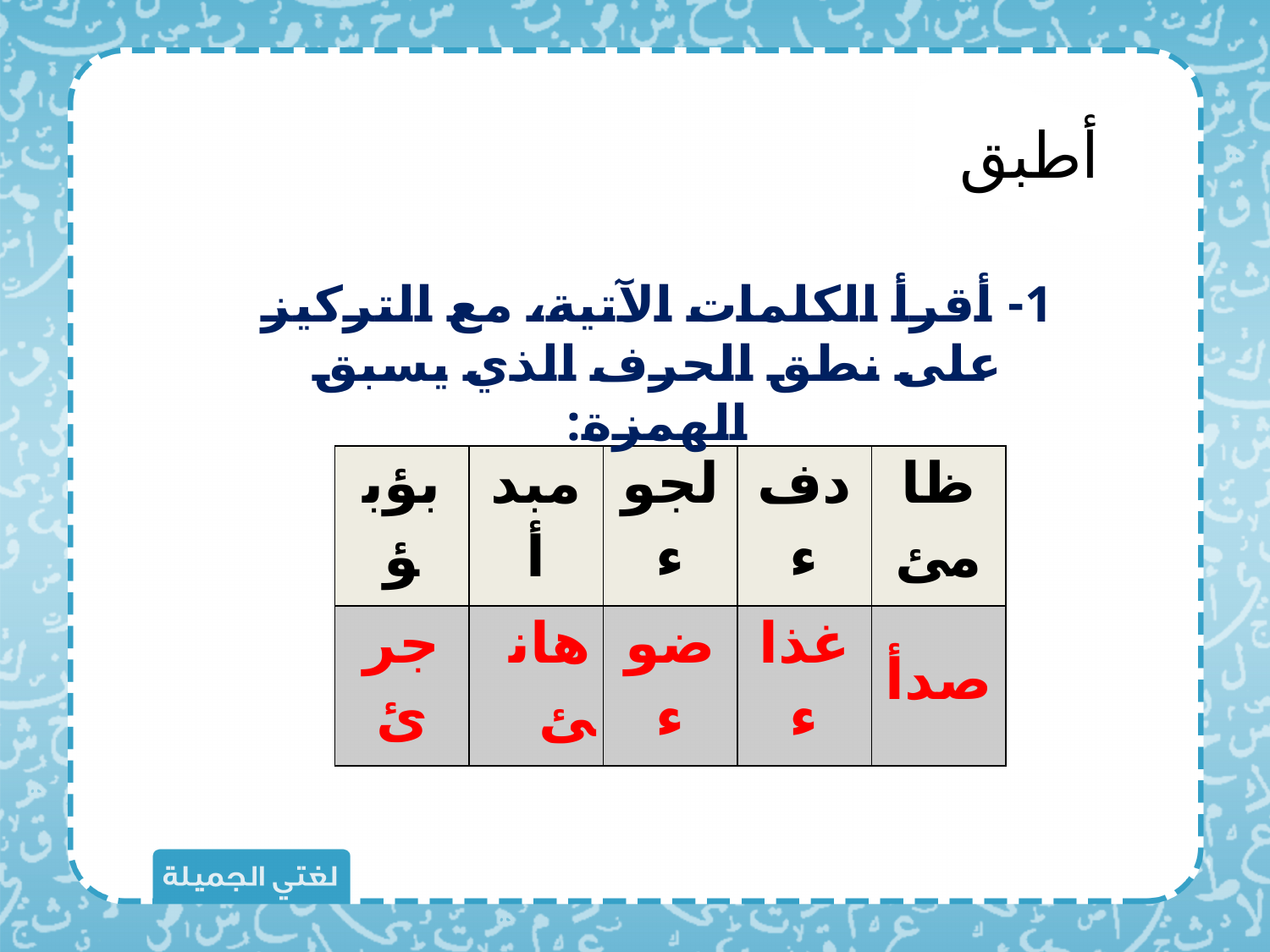

أطبق
1- أقرأ الكلمات الآتية، مع التركيز على نطق الحرف الذي يسبق الهمزة:
| بؤبؤ | مبدأ | لجوء | دفء | ظامئ |
| --- | --- | --- | --- | --- |
| جرئ | هانئ | ضوء | غذاء | صدأ |